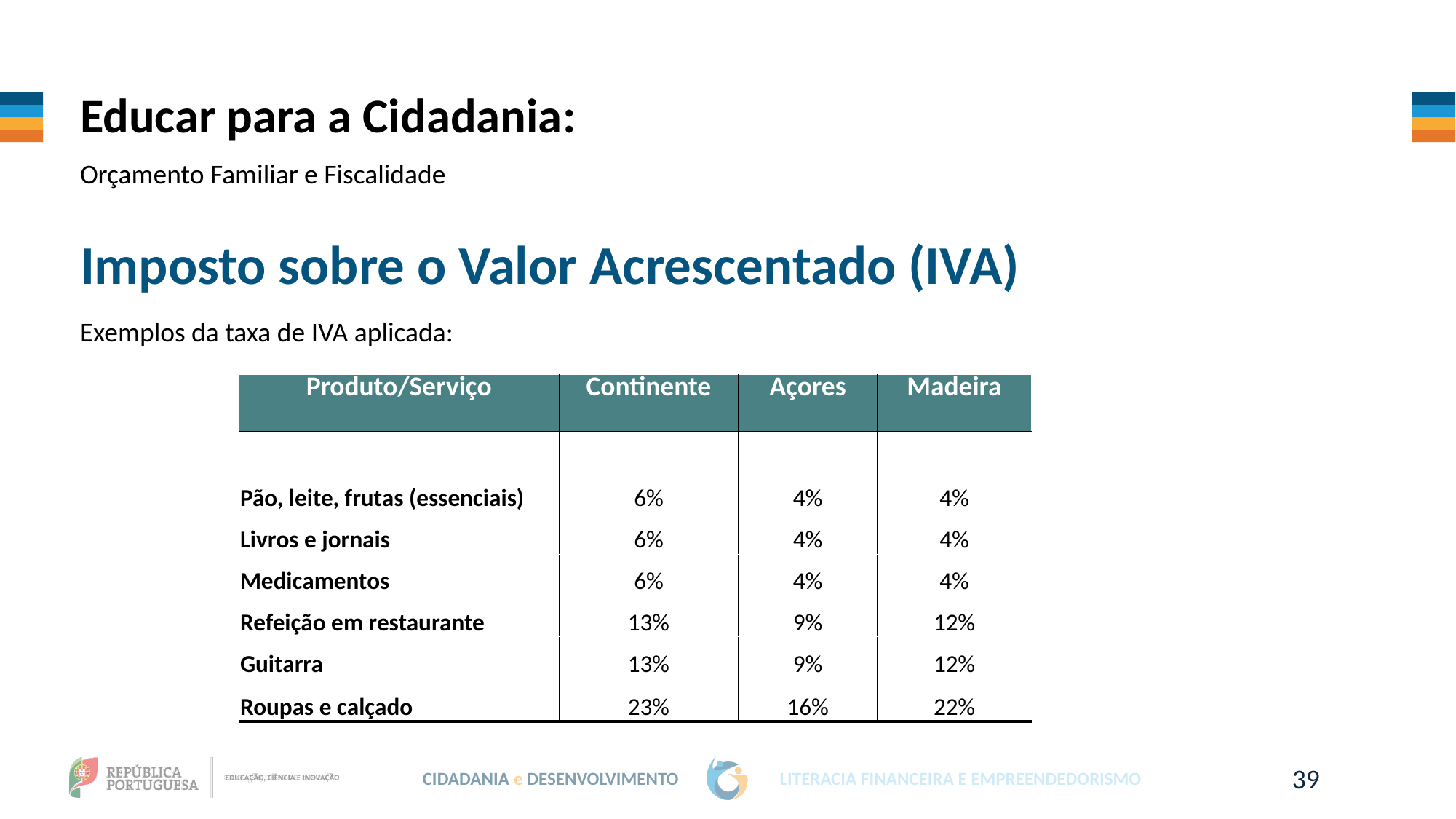

Educar para a Cidadania:
Orçamento Familiar e Fiscalidade
Imposto sobre o Valor Acrescentado (IVA)
Exemplos da taxa de IVA aplicada:
| Produto/Serviço | Continente | Açores | Madeira |
| --- | --- | --- | --- |
| Pão, leite, frutas (essenciais) | 6% | 4% | 4% |
| Livros e jornais | 6% | 4% | 4% |
| Medicamentos | 6% | 4% | 4% |
| Refeição em restaurante | 13% | 9% | 12% |
| Guitarra | 13% | 9% | 12% |
| Roupas e calçado | 23% | 16% | 22% |
39